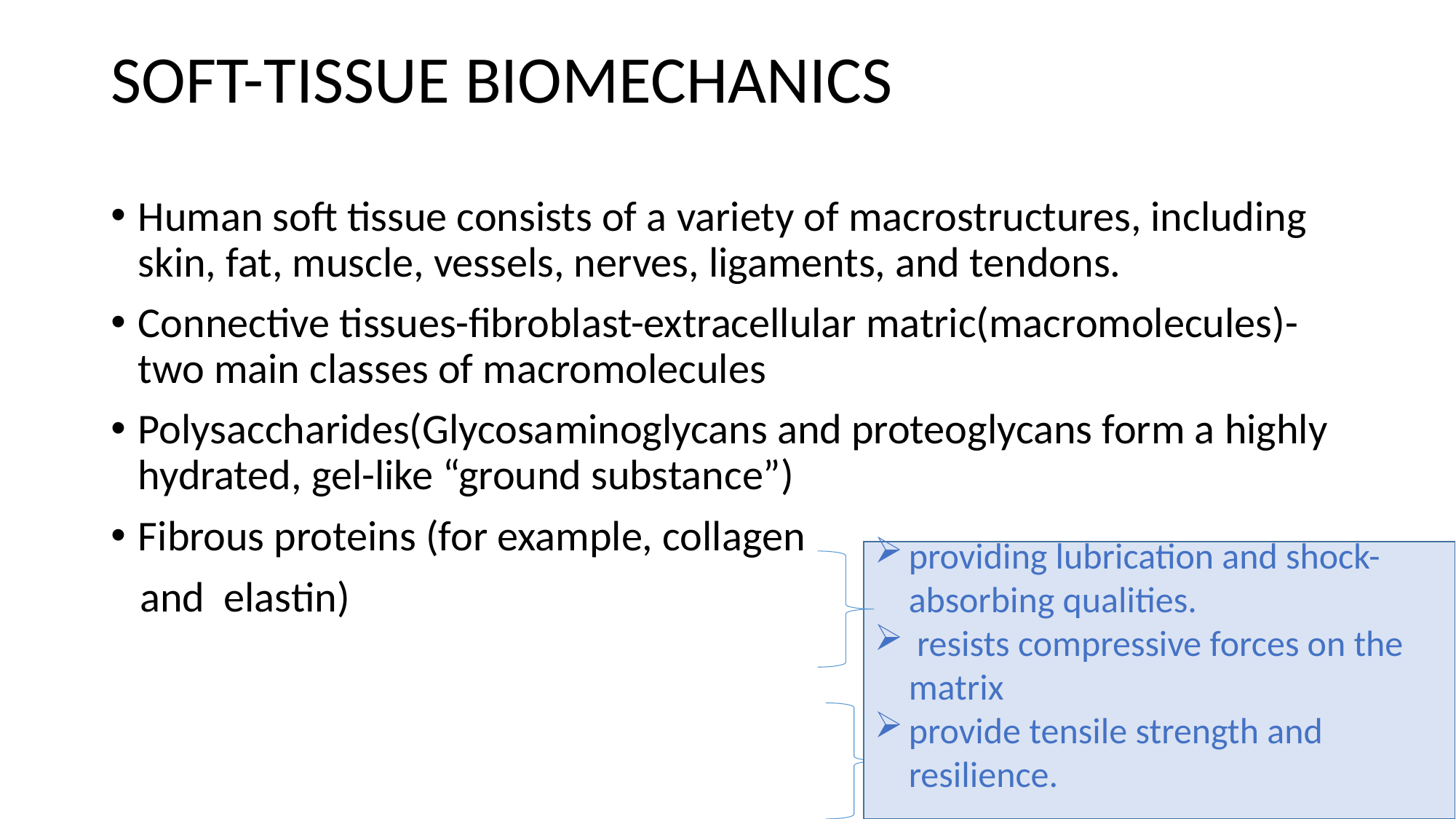

# SOFT-TISSUE BIOMECHANICS
Human soft tissue consists of a variety of macrostructures, including skin, fat, muscle, vessels, nerves, ligaments, and tendons.
Connective tissues-fibroblast-extracellular matric(macromolecules)-two main classes of macromolecules
Polysaccharides(Glycosaminoglycans and proteoglycans form a highly hydrated, gel-like “ground substance”)
Fibrous proteins (for example, collagen
   and  elastin)

providing lubrication and shock-absorbing qualities.
 resists compressive forces on the matrix
provide tensile strength and resilience.